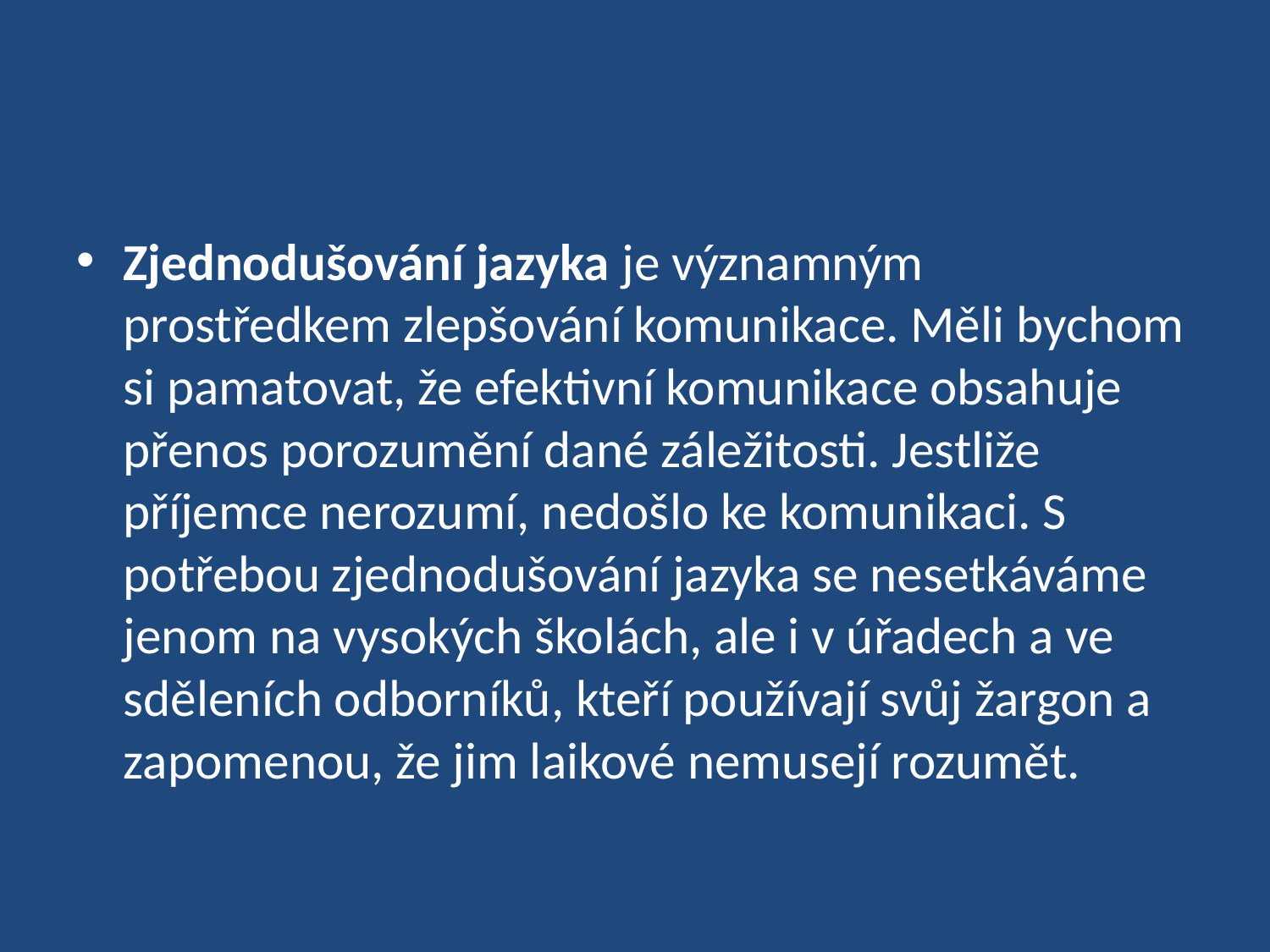

Zjednodušování jazyka je významným prostředkem zlepšování komunikace. Měli bychom si pamatovat, že efektivní komunikace obsahuje přenos porozumění dané záležitosti. Jestliže příjemce nerozumí, nedošlo ke komunikaci. S potřebou zjednodušování jazyka se nesetkáváme jenom na vysokých školách, ale i v úřadech a ve sděleních odborníků, kteří používají svůj žargon a zapomenou, že jim laikové nemusejí rozumět.